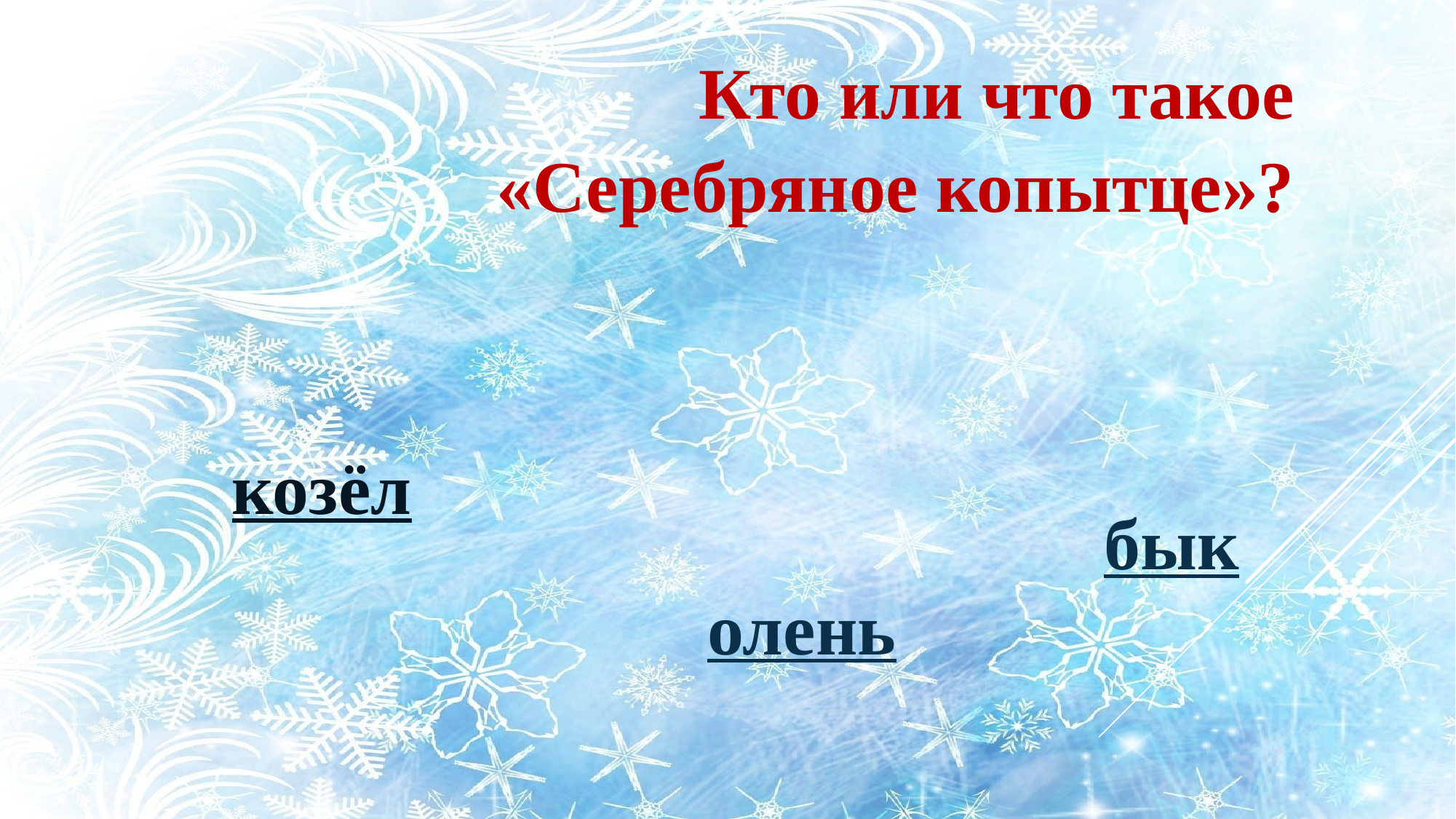

Кто или что такое «Серебряное копытце»?

козёл
бык
 олень